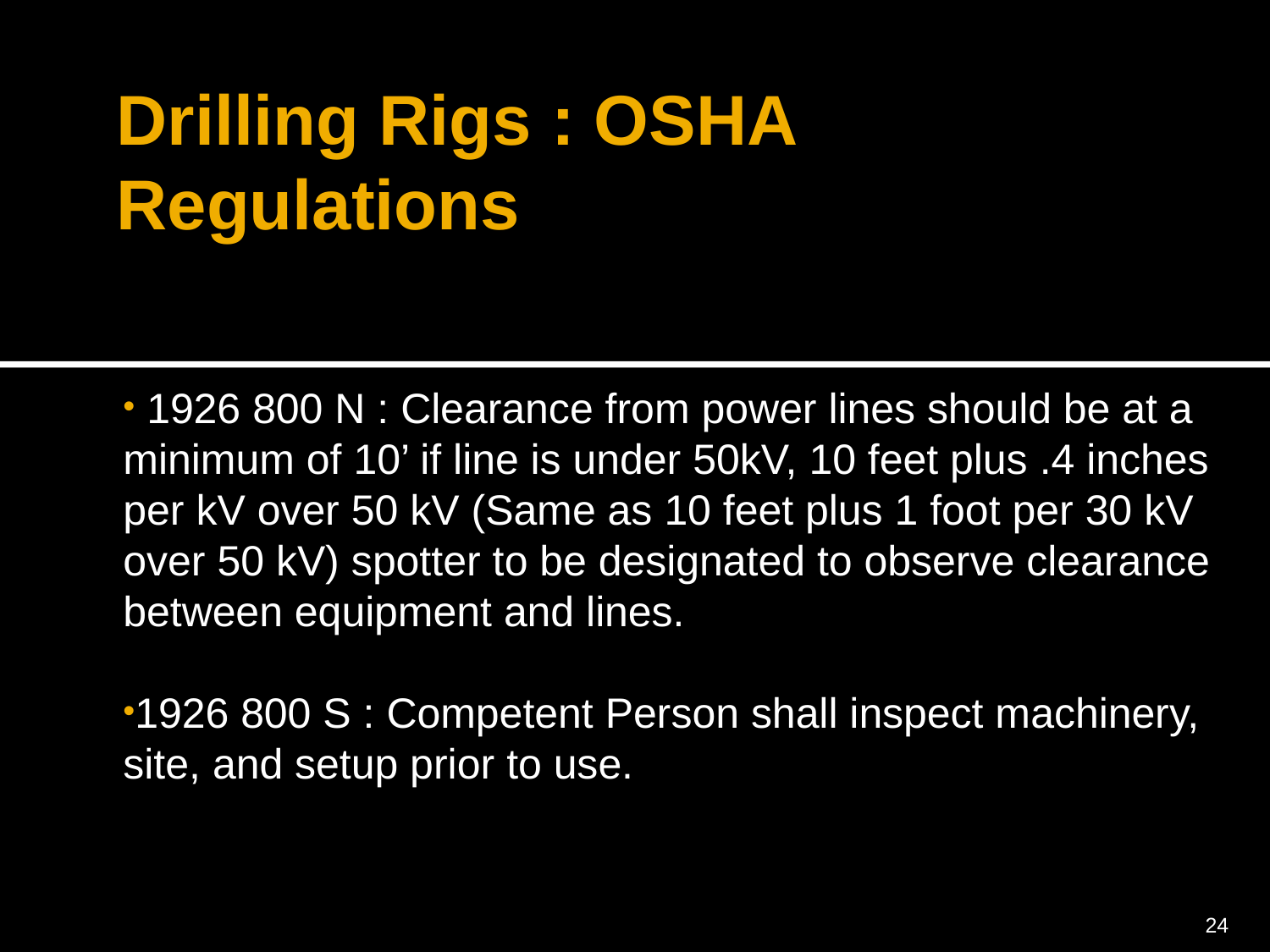

# Drilling Rigs : OSHA Regulations
 1926 800 N : Clearance from power lines should be at a minimum of 10’ if line is under 50kV, 10 feet plus .4 inches per kV over 50 kV (Same as 10 feet plus 1 foot per 30 kV over 50 kV) spotter to be designated to observe clearance between equipment and lines.

1926 800 S : Competent Person shall inspect machinery, site, and setup prior to use.

24